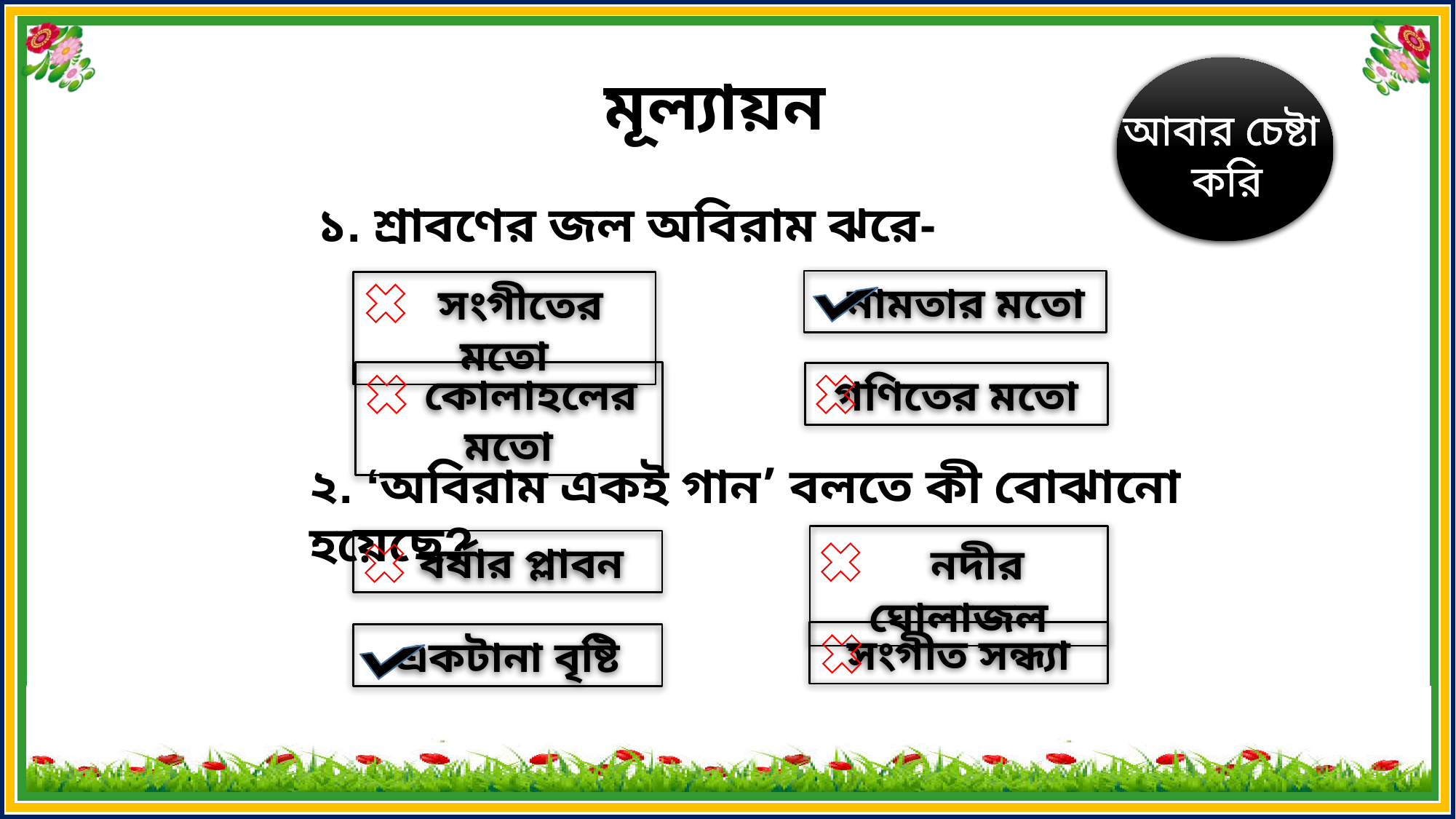

আবার চেষ্টা
করি

উত্তর সঠিক
হয়েছে
মূল্যায়ন
১. শ্রাবণের জল অবিরাম ঝরে-

  নামতার মতো
   সংগীতের মতো

    কোলাহলের মতো
গণিতের মতো

২. ‘অবিরাম একই গান’ বলতে কী বোঝানো হয়েছে?
   নদীর ঘোলাজল
     বর্ষার প্লাবন

সংগীত সন্ধ্যা
একটানা বৃষ্টি